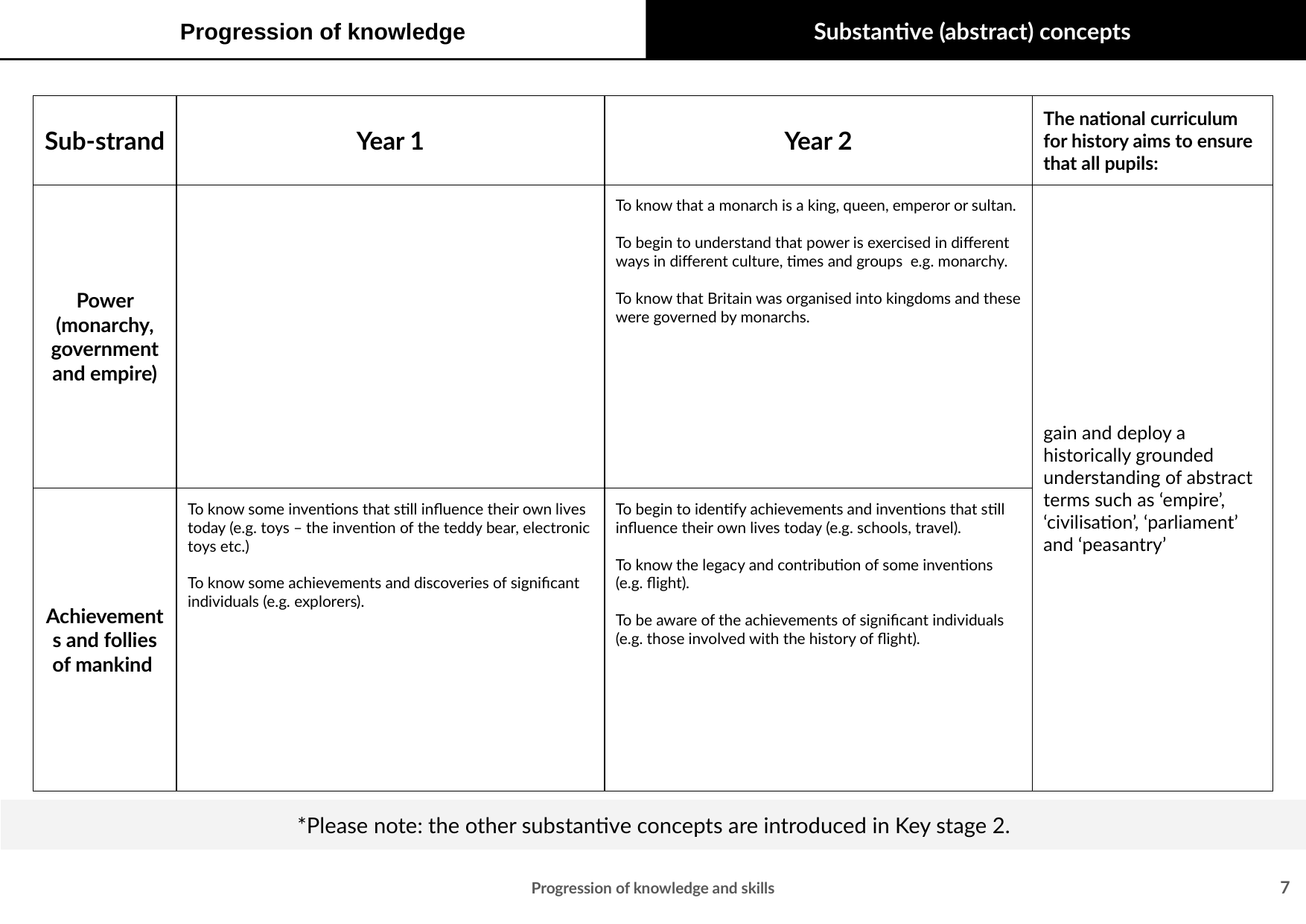

Progression of knowledge
Substantive (abstract) concepts
| Sub-strand | Year 1 | Year 2 | The national curriculum for history aims to ensure that all pupils: |
| --- | --- | --- | --- |
| Power (monarchy, government and empire) |  | To know that a monarch is a king, queen, emperor or sultan. To begin to understand that power is exercised in different ways in different culture, times and groups e.g. monarchy. To know that Britain was organised into kingdoms and these were governed by monarchs. | gain and deploy a historically grounded understanding of abstract terms such as ‘empire’, ‘civilisation’, ‘parliament’ and ‘peasantry’ |
| Achievements and follies of mankind | To know some inventions that still influence their own lives today (e.g. toys – the invention of the teddy bear, electronic toys etc.) To know some achievements and discoveries of significant individuals (e.g. explorers). | To begin to identify achievements and inventions that still influence their own lives today (e.g. schools, travel). To know the legacy and contribution of some inventions (e.g. flight). To be aware of the achievements of significant individuals (e.g. those involved with the history of flight). |  |
*Please note: the other substantive concepts are introduced in Key stage 2.
7